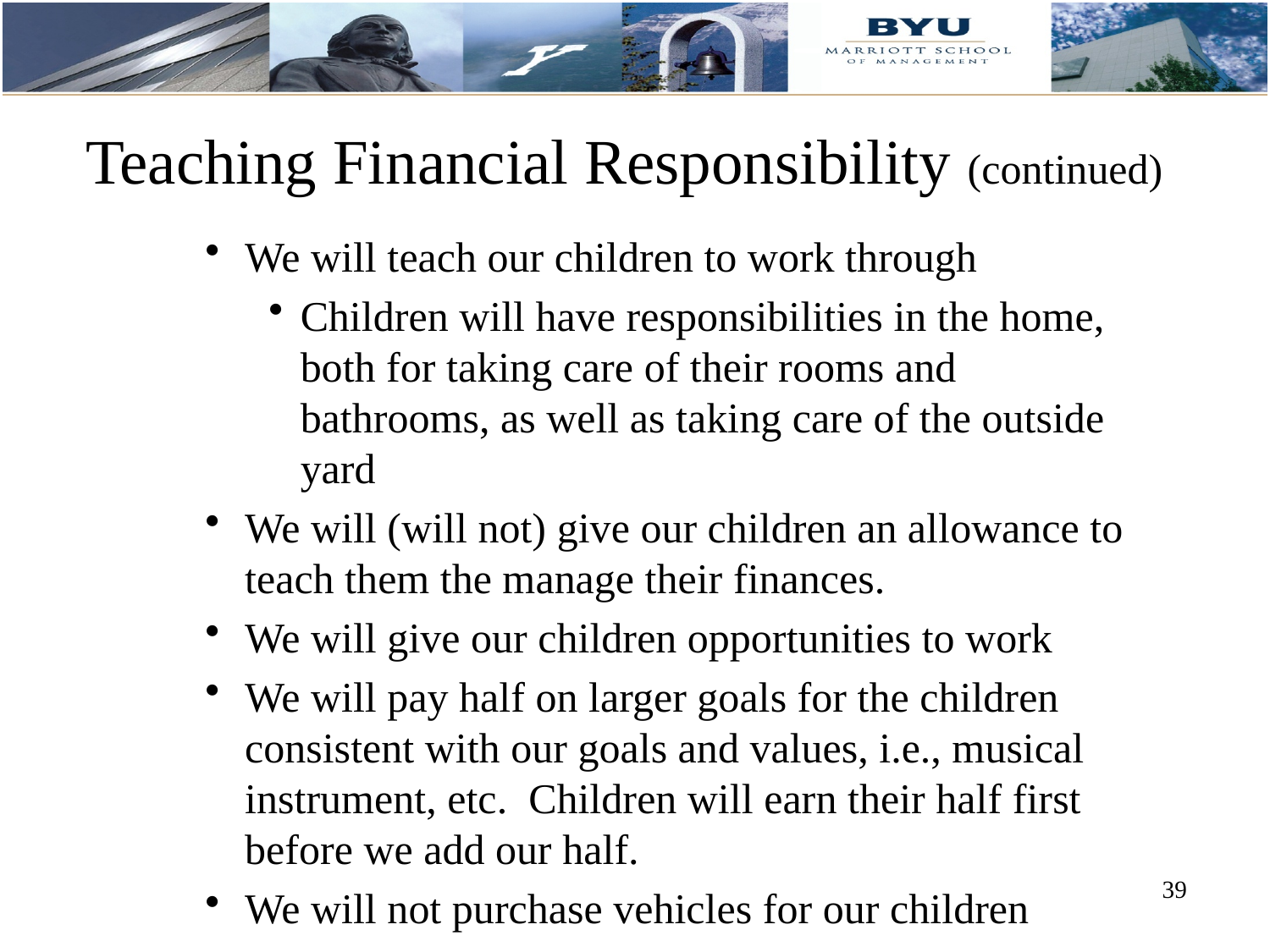

# Teaching Financial Responsibility (continued)
We will teach our children to work through
Children will have responsibilities in the home, both for taking care of their rooms and bathrooms, as well as taking care of the outside yard
We will (will not) give our children an allowance to teach them the manage their finances.
We will give our children opportunities to work
We will pay half on larger goals for the children consistent with our goals and values, i.e., musical instrument, etc.  Children will earn their half first before we add our half.
We will not purchase vehicles for our children